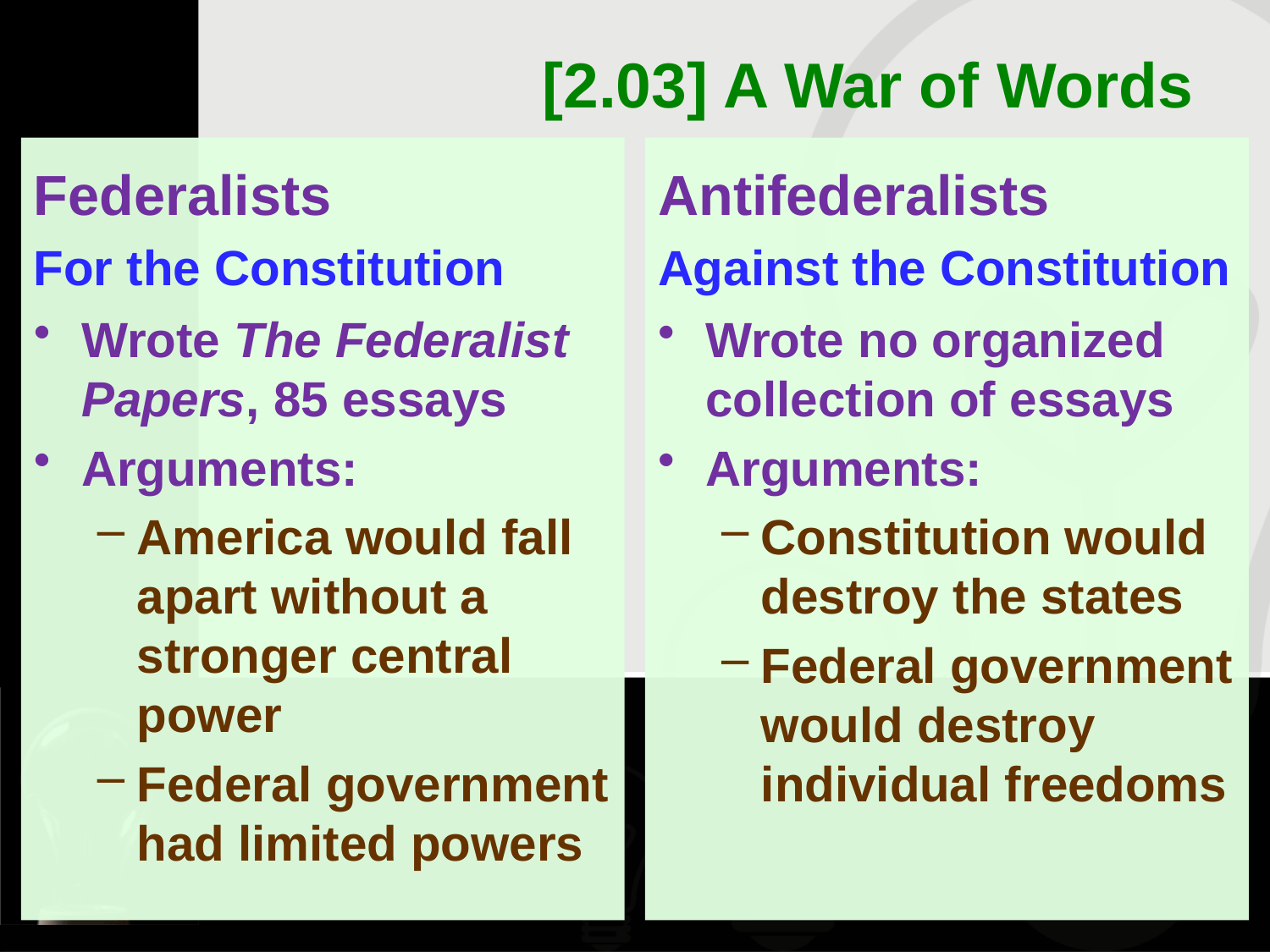

# [2.03] A War of Words
Federalists
For the Constitution
Antifederalists
Against the Constitution
Wrote The Federalist Papers, 85 essays
Arguments:
America would fall apart without a stronger central power
Federal government had limited powers
Wrote no organized collection of essays
Arguments:
Constitution would destroy the states
Federal government would destroy individual freedoms